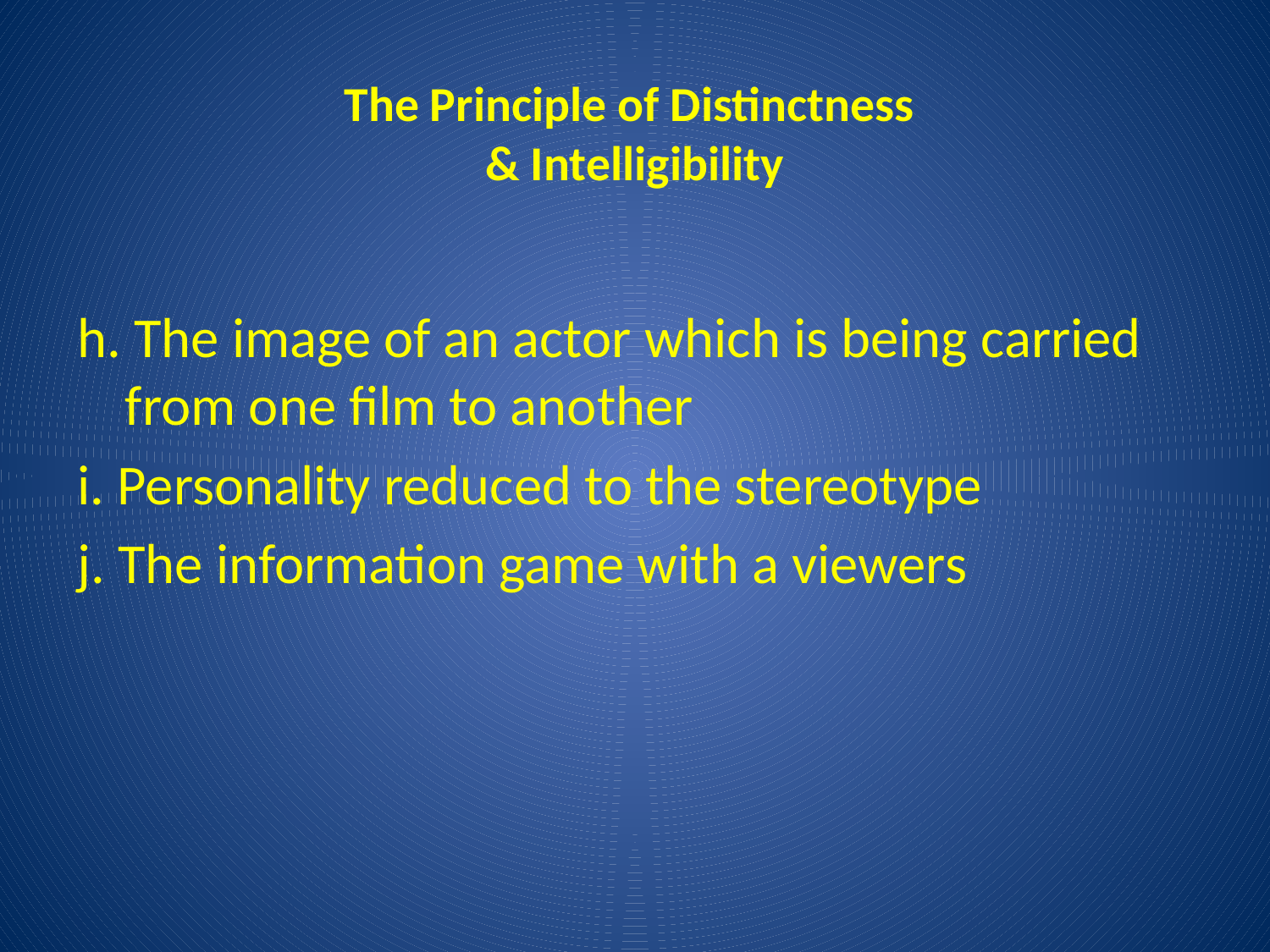

# The Principle of Distinctness & Intelligibility

h. The image of an actor which is being carried from one film to another
i. Personality reduced to the stereotype
j. The information game with a viewers